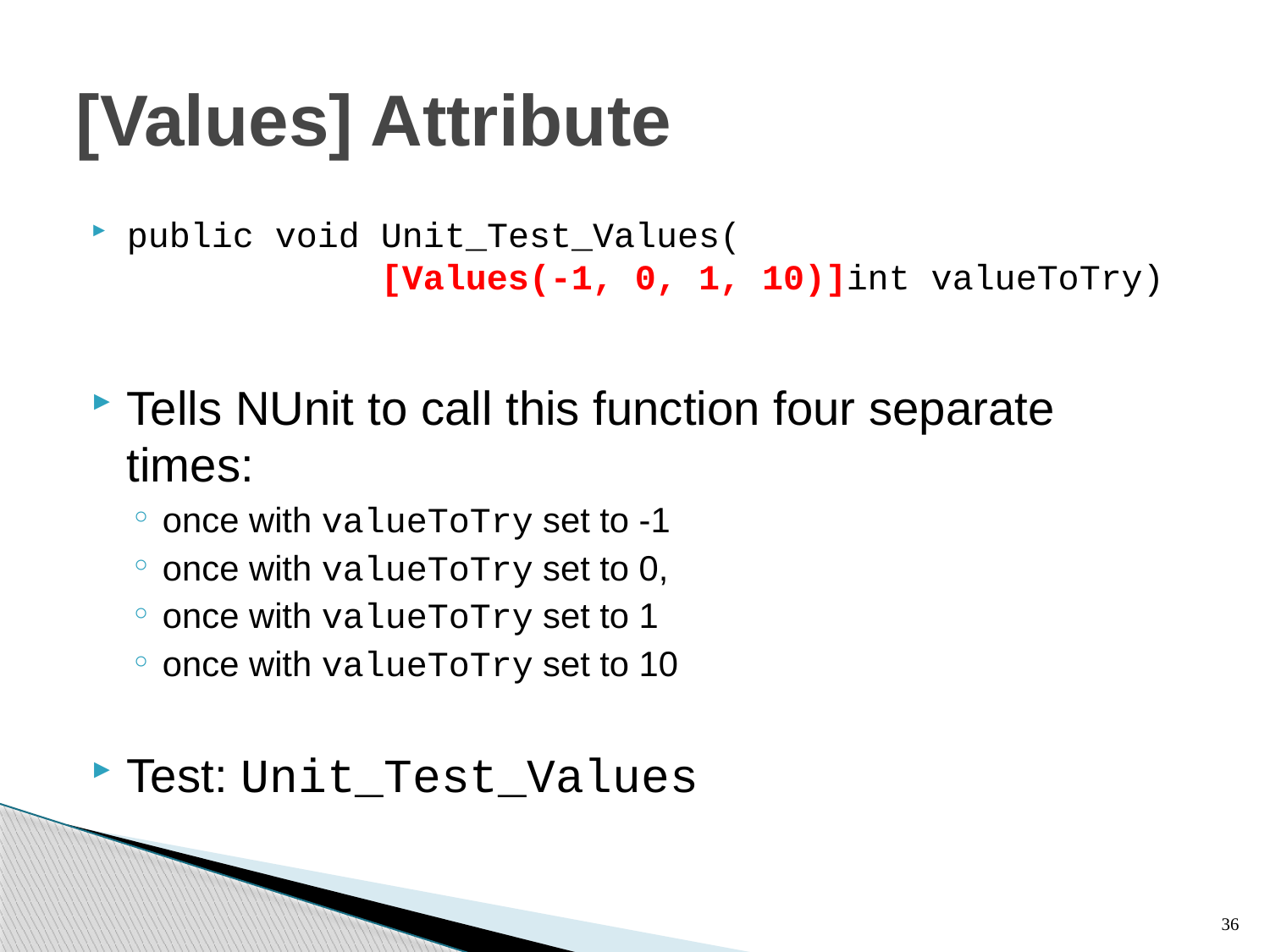

# [Values] Attribute
public void Unit_Test_Values(
		[Values(-1, 0, 1, 10)]int valueToTry)

Tells NUnit to call this function four separate times:
once with valueToTry set to -1
once with valueToTry set to 0,
once with valueToTry set to 1
once with valueToTry set to 10

Test: Unit_Test_Values
36